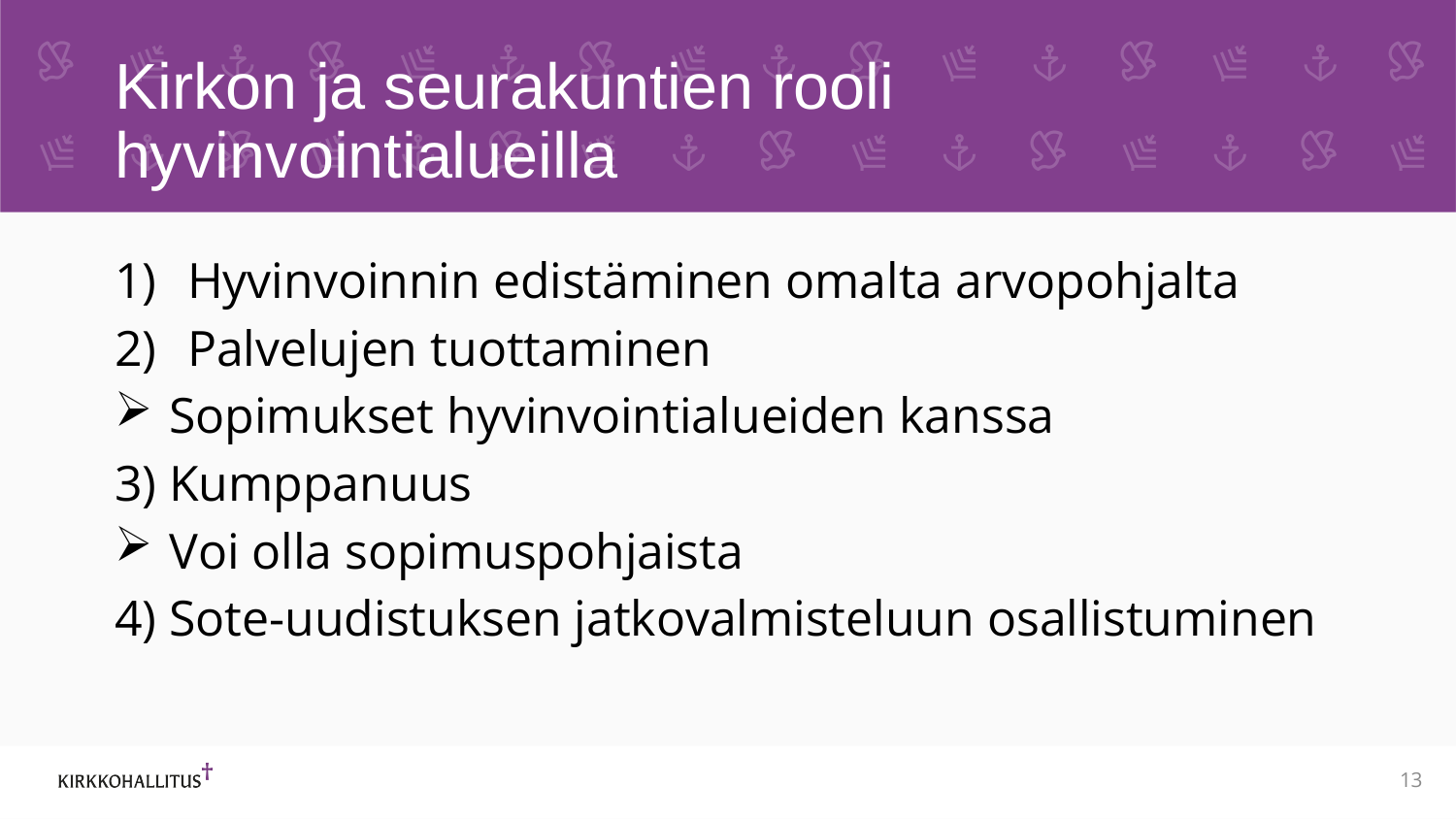

# Kirkon ja seurakuntien rooli hyvinvointialueilla
Hyvinvoinnin edistäminen omalta arvopohjalta
Palvelujen tuottaminen
Sopimukset hyvinvointialueiden kanssa
3) Kumppanuus
Voi olla sopimuspohjaista
4) Sote-uudistuksen jatkovalmisteluun osallistuminen
13